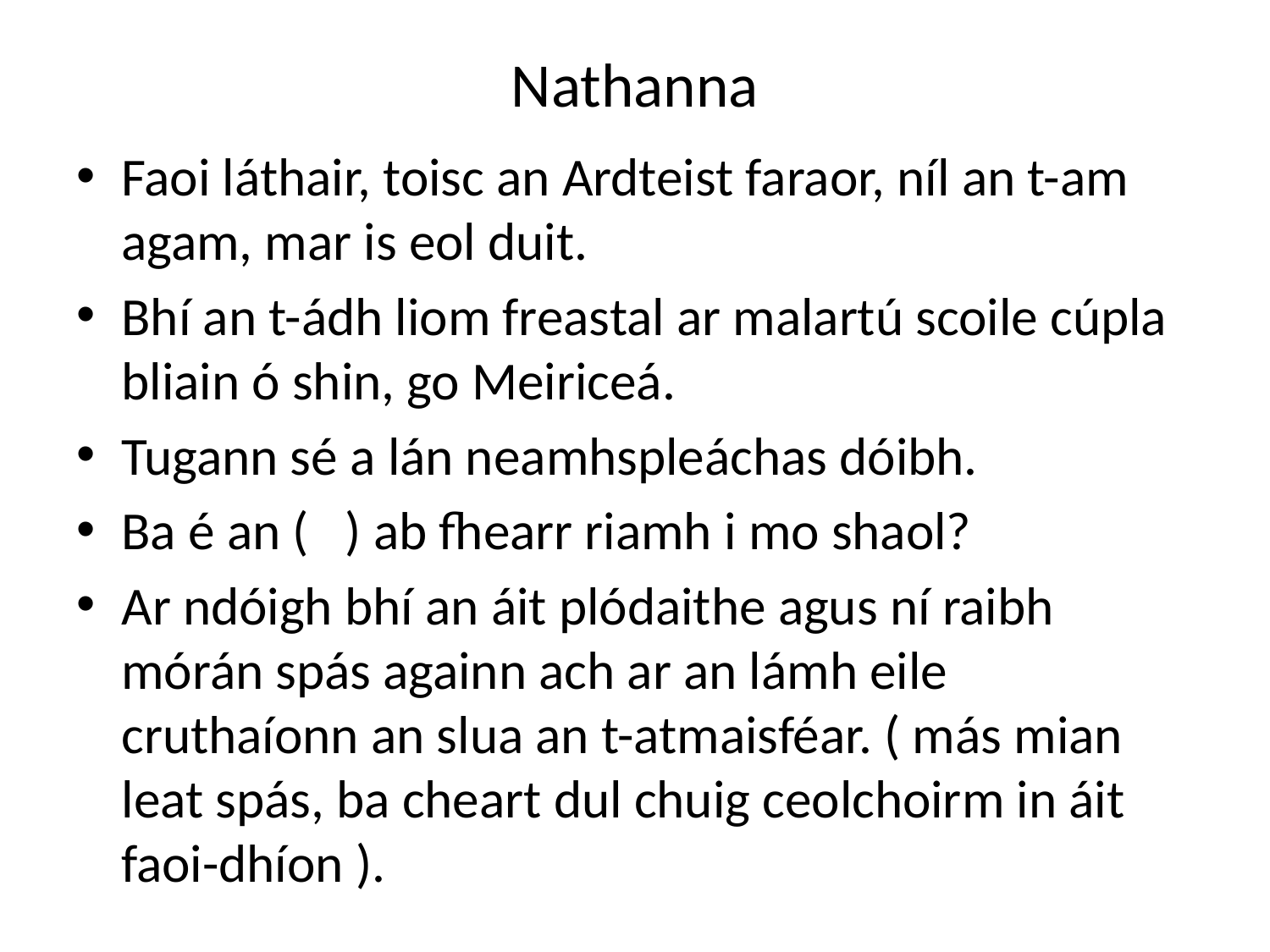

# Nathanna
Faoi láthair, toisc an Ardteist faraor, níl an t-am agam, mar is eol duit.
Bhí an t-ádh liom freastal ar malartú scoile cúpla bliain ó shin, go Meiriceá.
Tugann sé a lán neamhspleáchas dóibh.
Ba é an (   ) ab fhearr riamh i mo shaol?
Ar ndóigh bhí an áit plódaithe agus ní raibh mórán spás againn ach ar an lámh eile cruthaíonn an slua an t-atmaisféar. ( más mian leat spás, ba cheart dul chuig ceolchoirm in áit faoi-dhíon ).